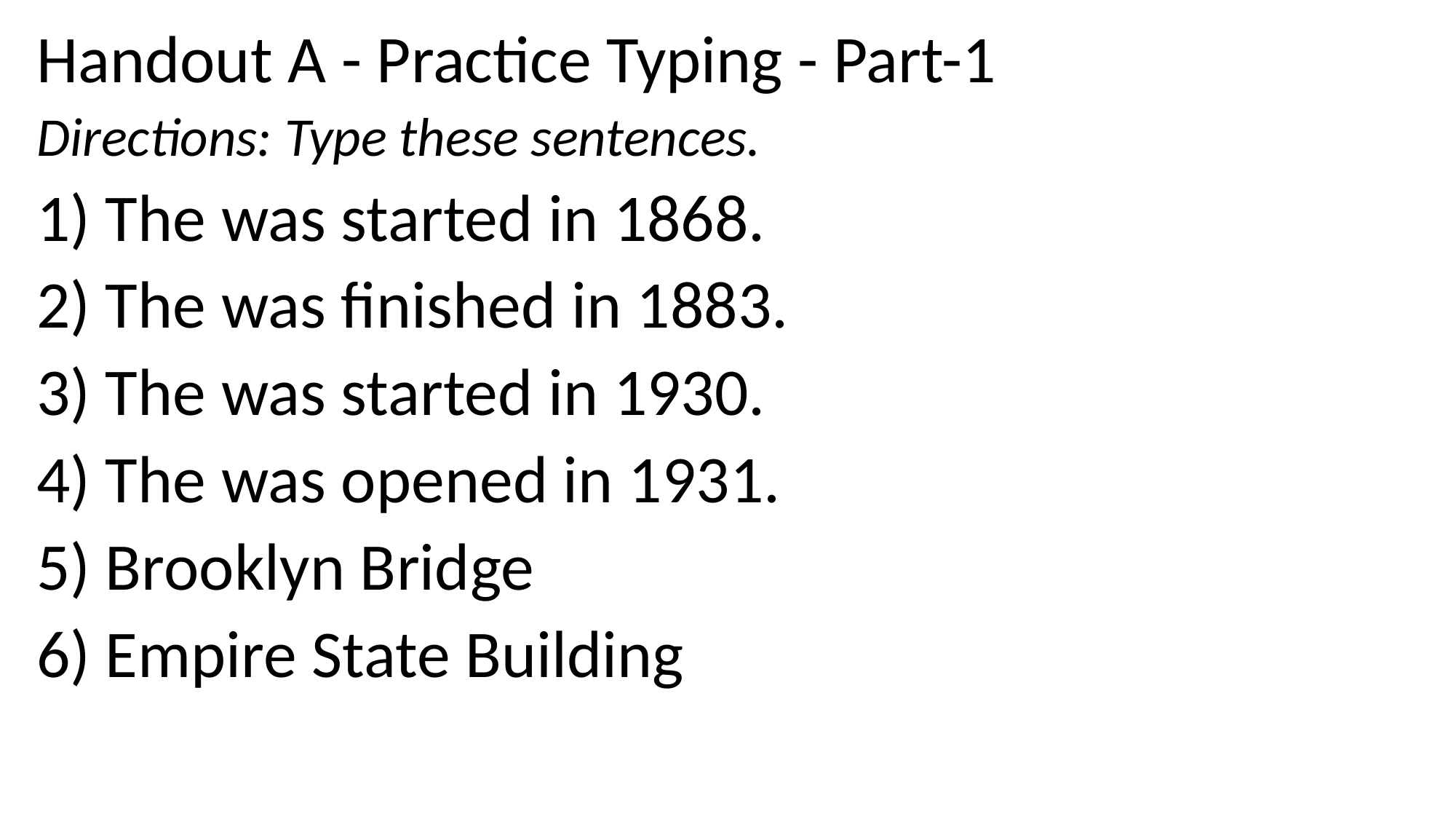

# Handout A - Practice Typing - Part-1
Directions: Type these sentences.
1) The was started in 1868.
2) The was finished in 1883.
3) The was started in 1930.
4) The was opened in 1931.
5) Brooklyn Bridge
6) Empire State Building